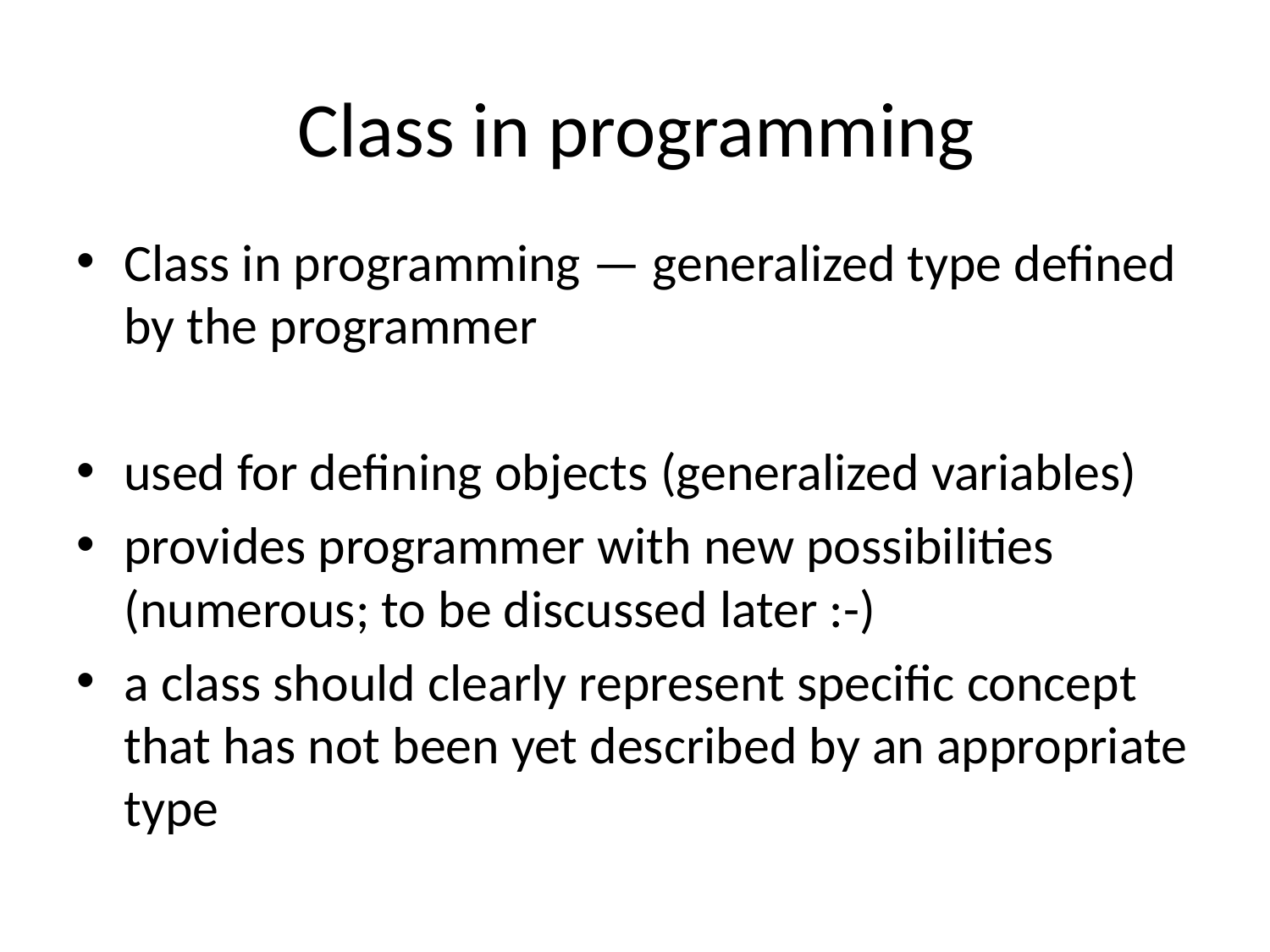

# Class in programming
Class in programming — generalized type defined
by the programmer

used for defining objects (generalized variables)
provides programmer with new possibilities (numerous; to be discussed later :-)
a class should clearly represent specific concept that has not been yet described by an appropriate type